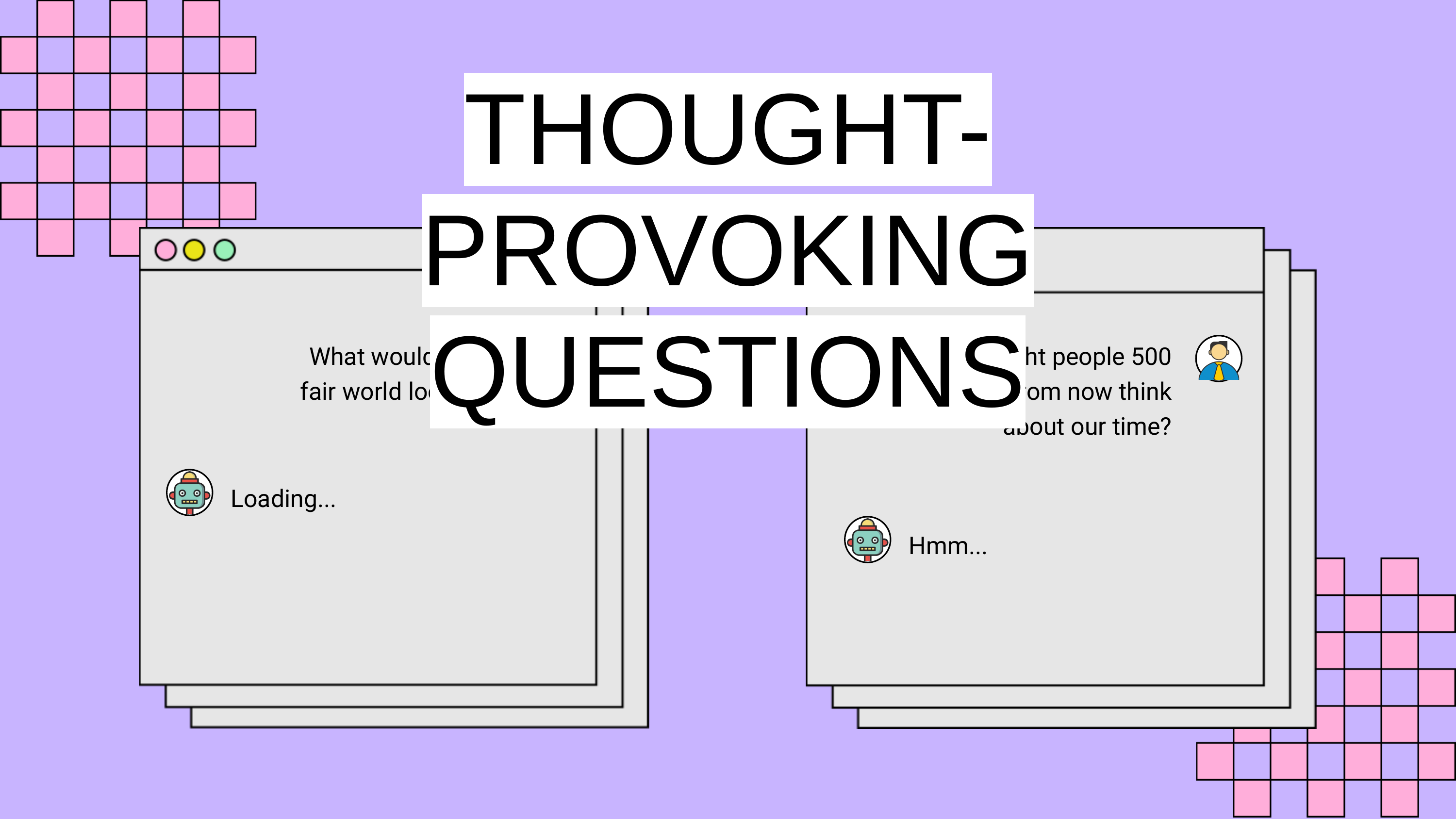

THOUGHT-PROVOKING QUESTIONS

What would a truly fair world look like?
What might people 500 years from now think
about our time?

Loading...

Hmm...